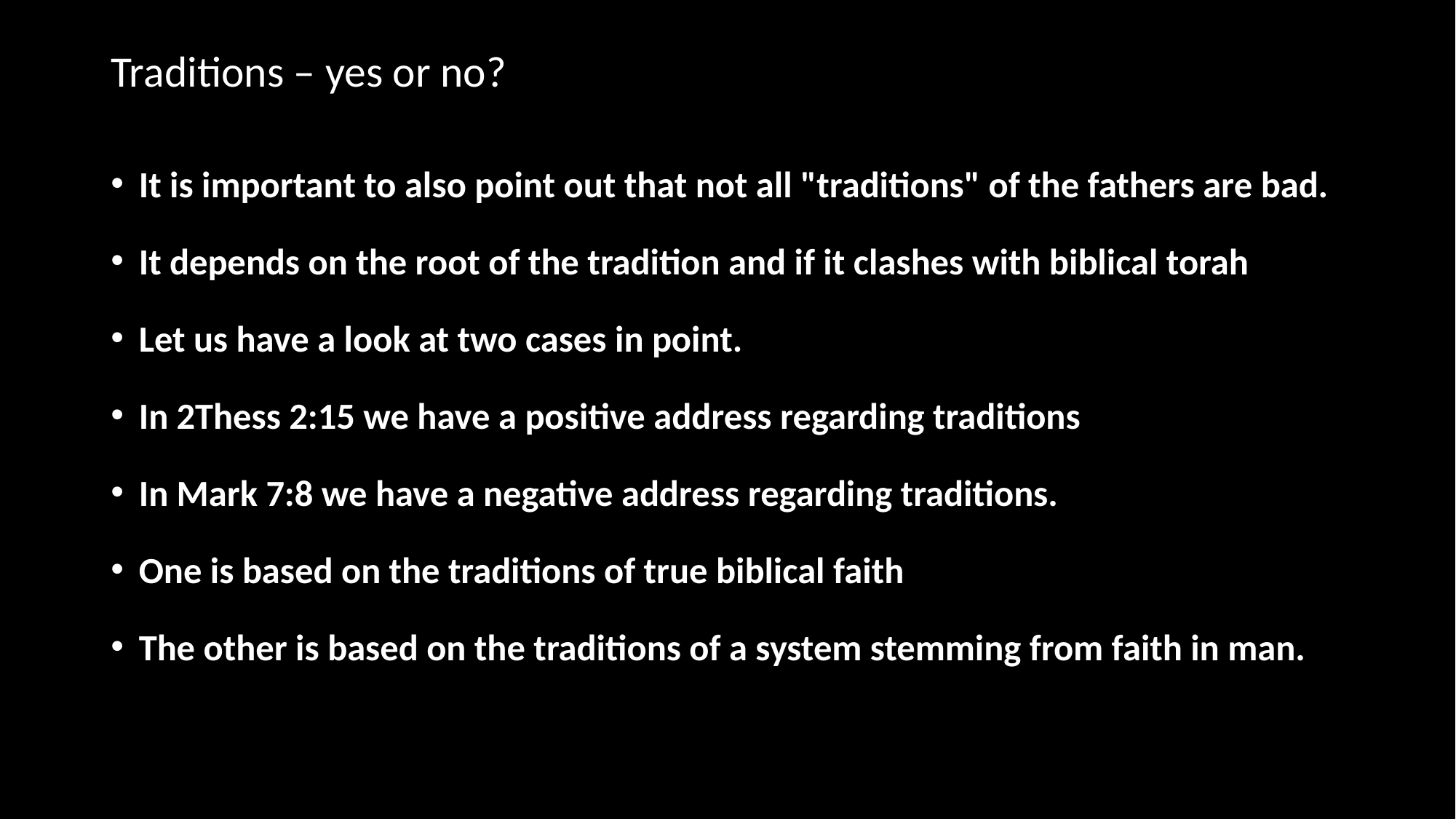

# Traditions – yes or no?
It is important to also point out that not all "traditions" of the fathers are bad.
It depends on the root of the tradition and if it clashes with biblical torah
Let us have a look at two cases in point.
In 2Thess 2:15 we have a positive address regarding traditions
In Mark 7:8 we have a negative address regarding traditions.
One is based on the traditions of true biblical faith
The other is based on the traditions of a system stemming from faith in man.